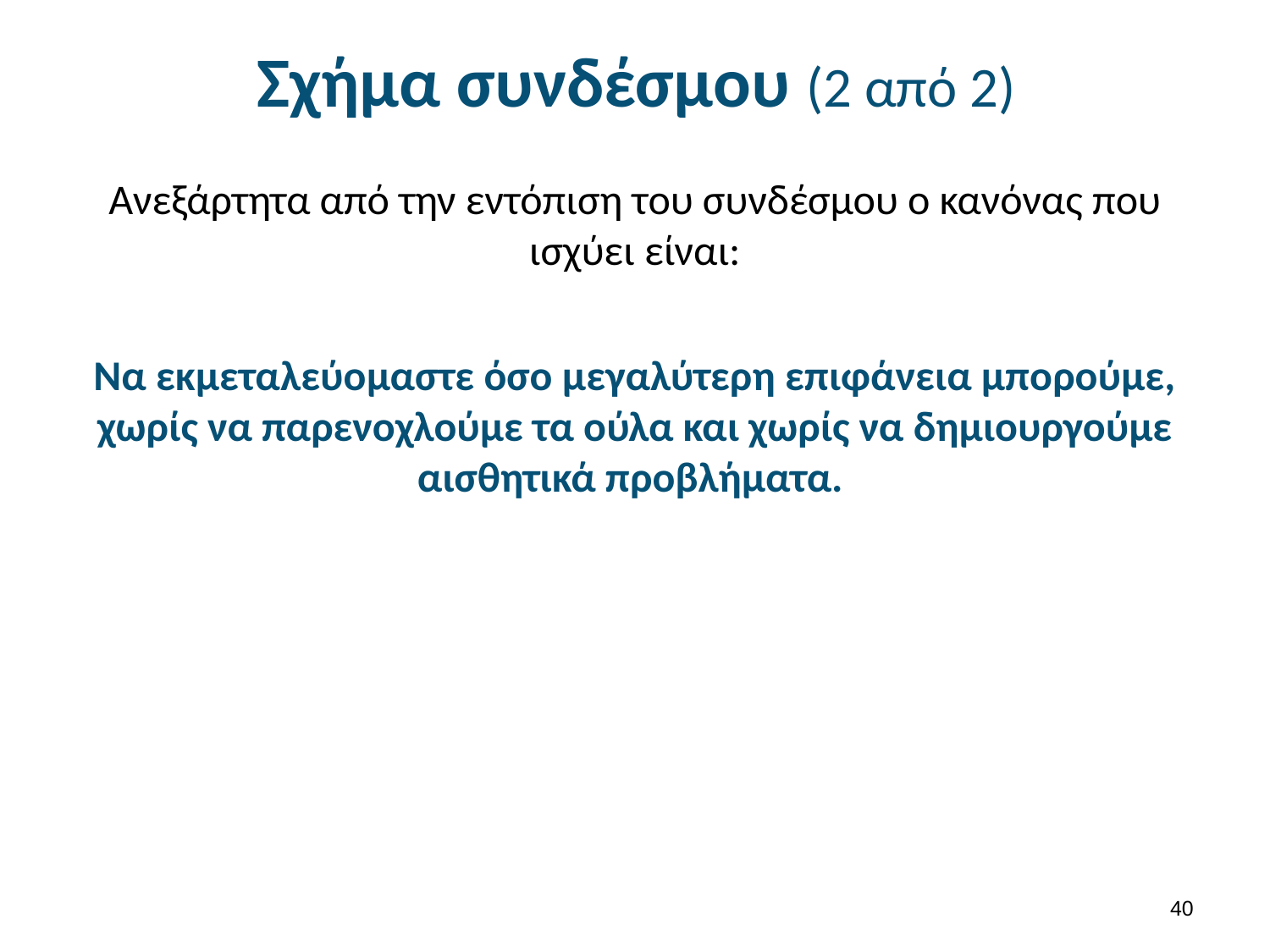

# Σχήμα συνδέσμου (2 από 2)
Ανεξάρτητα από την εντόπιση του συνδέσμου ο κανόνας που ισχύει είναι:
Να εκμεταλεύομαστε όσο μεγαλύτερη επιφάνεια μπορούμε, χωρίς να παρενοχλούμε τα ούλα και χωρίς να δημιουργούμε αισθητικά προβλήματα.
40